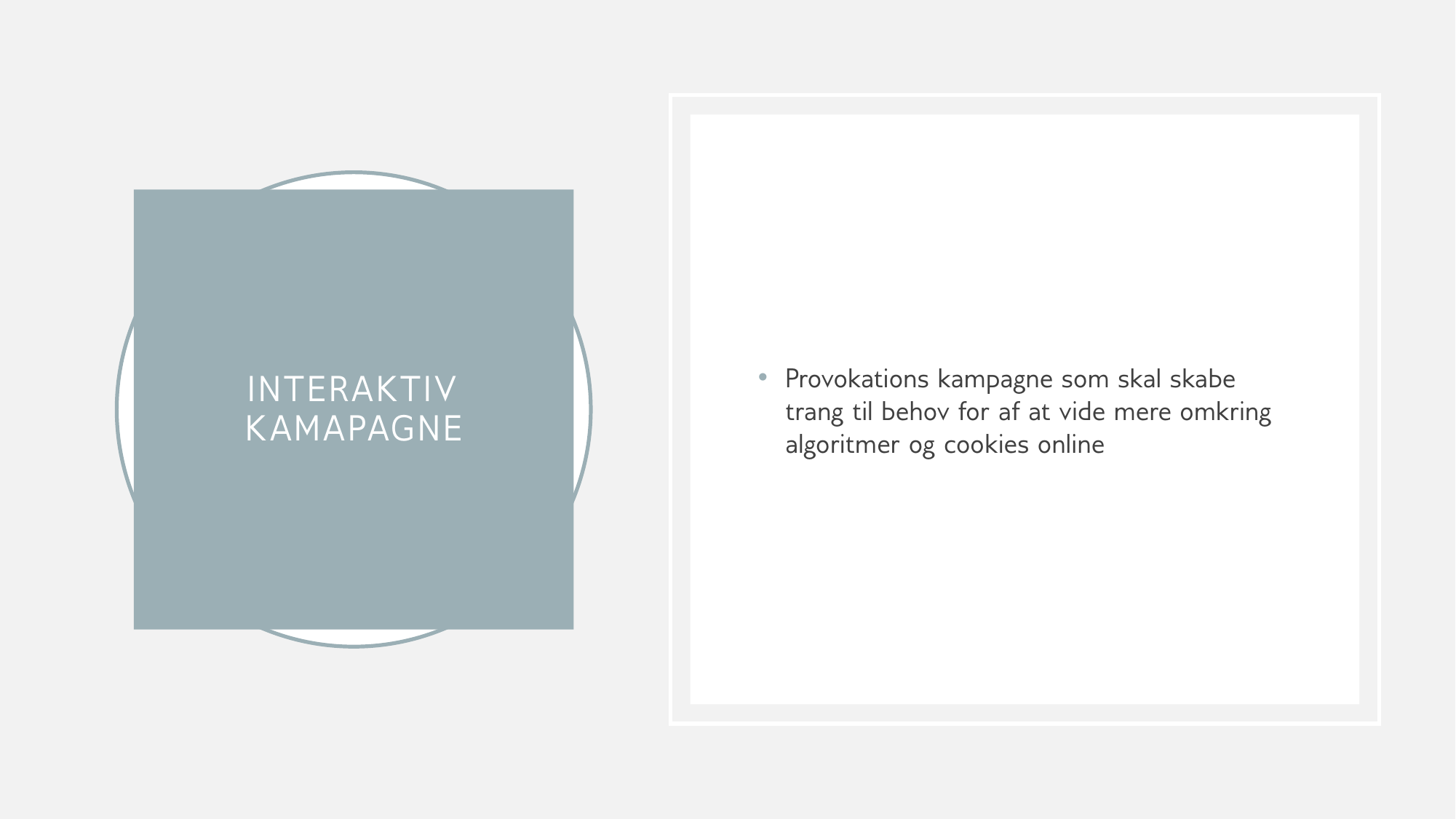

Provokations kampagne som skal skabe trang til behov for af at vide mere omkring algoritmer og cookies online
# Interaktiv kamapagne